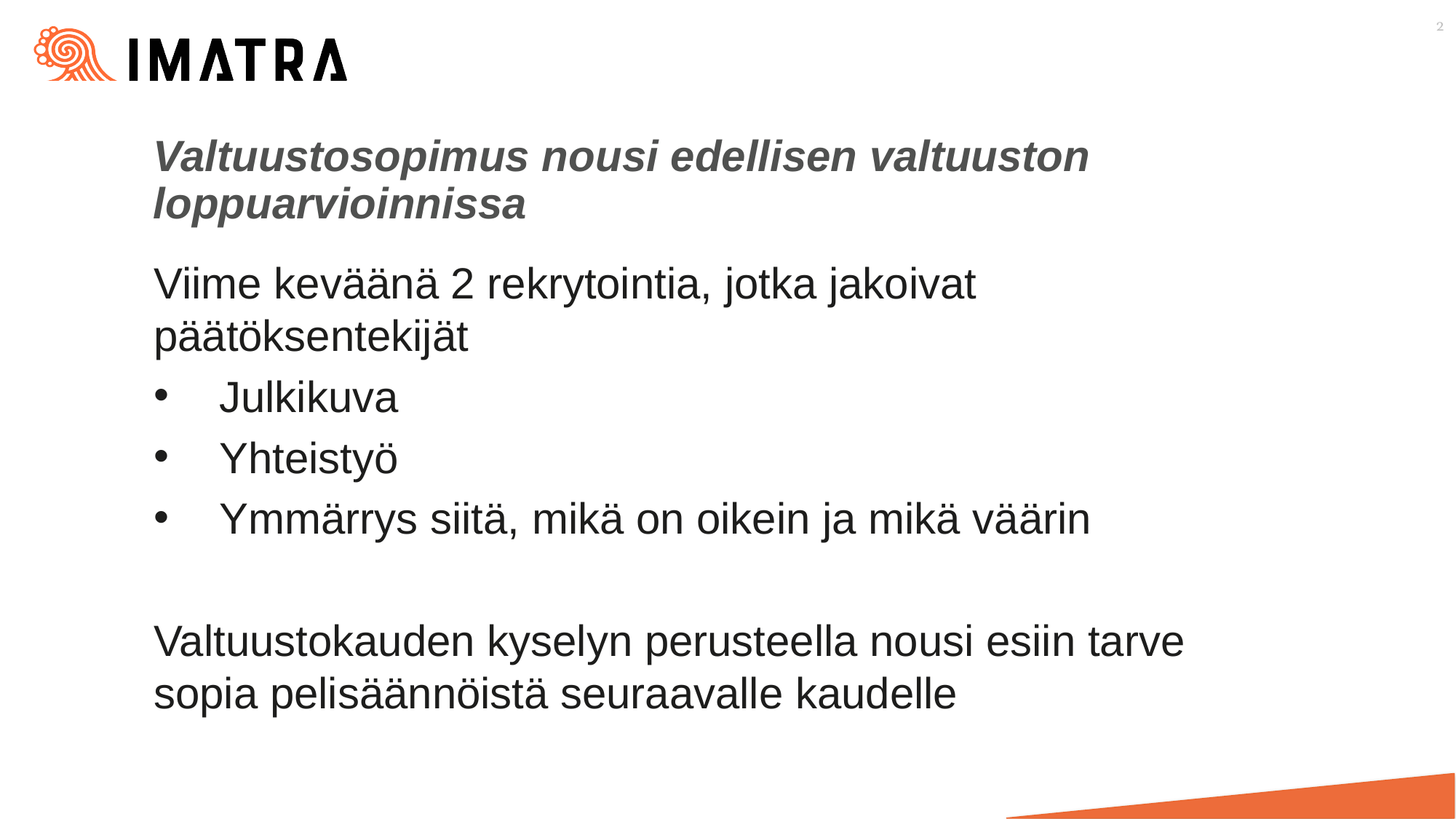

2
# Valtuustosopimus nousi edellisen valtuuston loppuarvioinnissa
Viime keväänä 2 rekrytointia, jotka jakoivat päätöksentekijät
Julkikuva
Yhteistyö
Ymmärrys siitä, mikä on oikein ja mikä väärin

Valtuustokauden kyselyn perusteella nousi esiin tarve sopia pelisäännöistä seuraavalle kaudelle